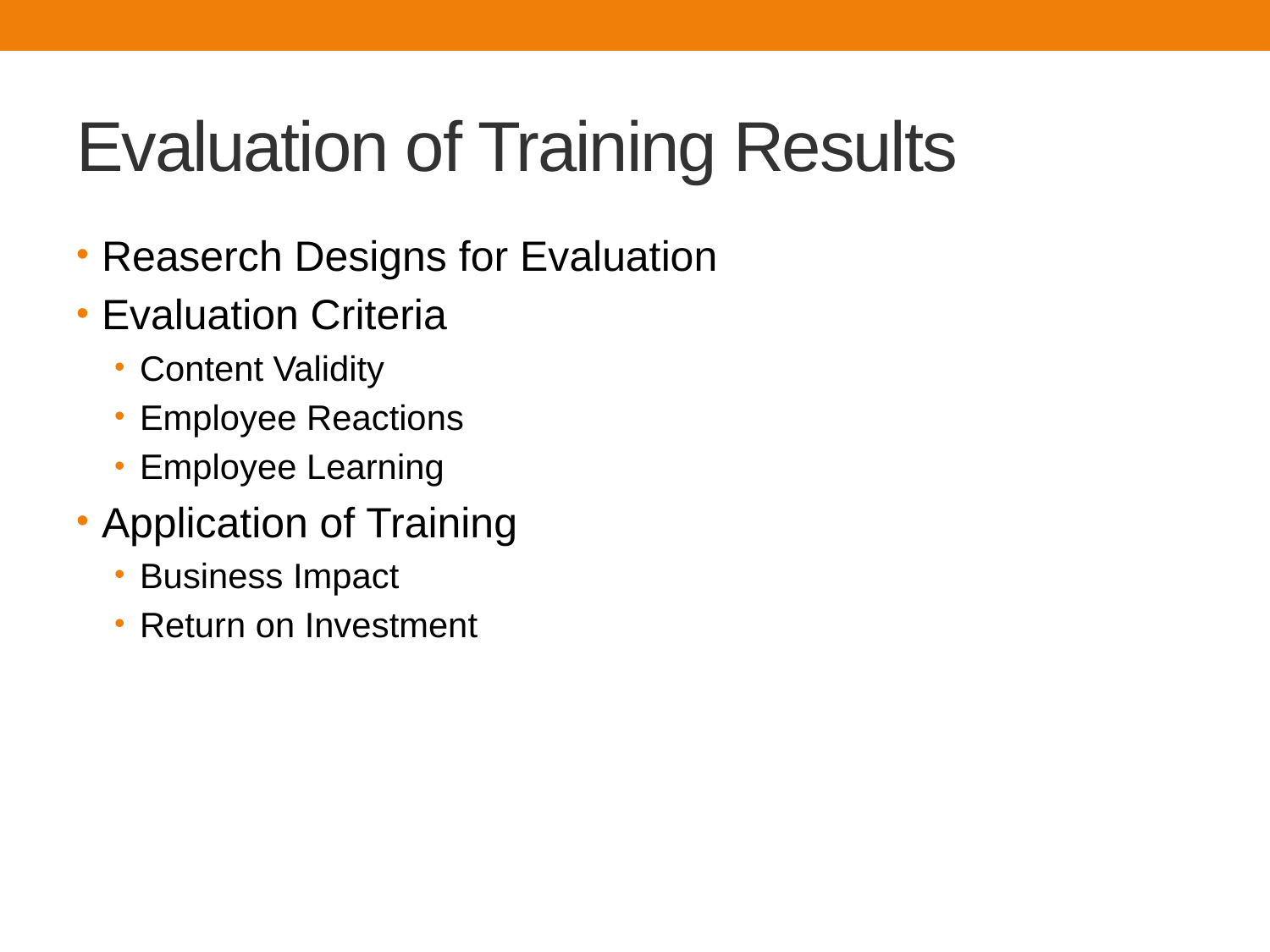

# Evaluation of Training Results
Reaserch Designs for Evaluation
Evaluation Criteria
Content Validity
Employee Reactions
Employee Learning
Application of Training
Business Impact
Return on Investment